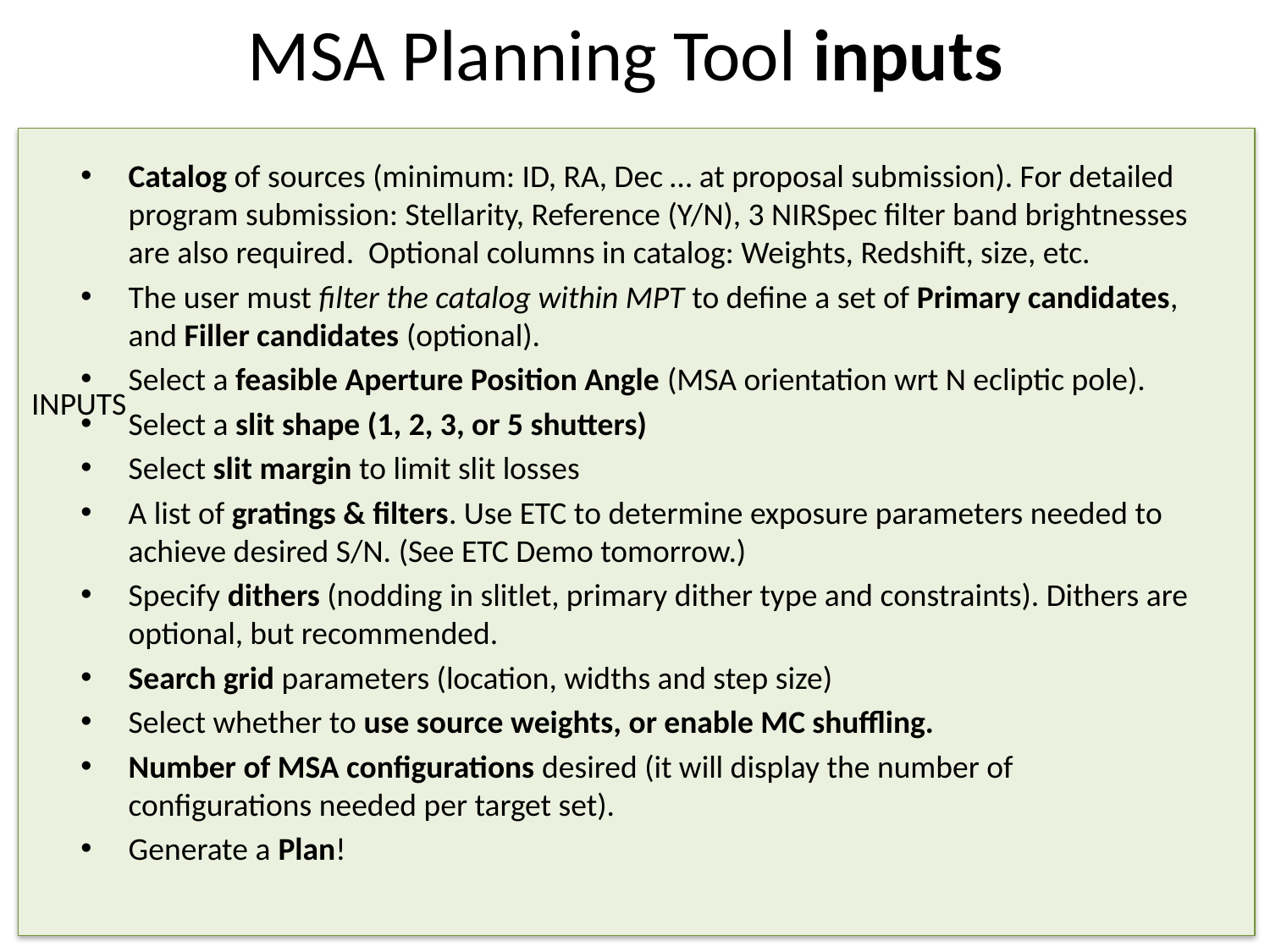

# MSA Planning Tool inputs

Catalog of sources (minimum: ID, RA, Dec … at proposal submission). For detailed program submission: Stellarity, Reference (Y/N), 3 NIRSpec filter band brightnesses are also required.  Optional columns in catalog: Weights, Redshift, size, etc.
The user must filter the catalog within MPT to define a set of Primary candidates, and Filler candidates (optional).
Select a feasible Aperture Position Angle (MSA orientation wrt N ecliptic pole).
Select a slit shape (1, 2, 3, or 5 shutters)
Select slit margin to limit slit losses
A list of gratings & filters. Use ETC to determine exposure parameters needed to achieve desired S/N. (See ETC Demo tomorrow.)
Specify dithers (nodding in slitlet, primary dither type and constraints). Dithers are optional, but recommended.
Search grid parameters (location, widths and step size)
Select whether to use source weights, or enable MC shuffling.
Number of MSA configurations desired (it will display the number of configurations needed per target set).
Generate a Plan!
INPUTS